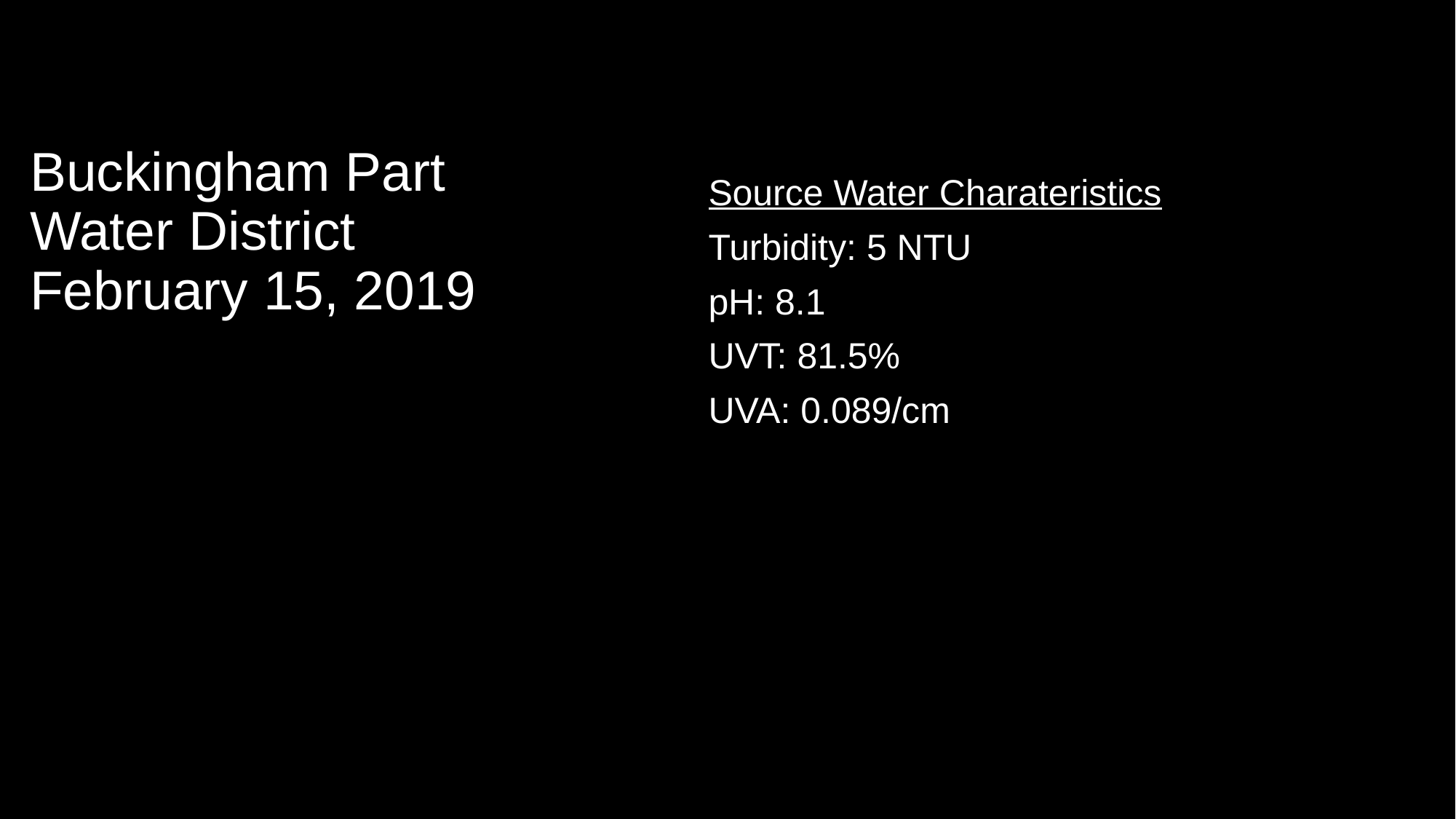

# Buckingham Part Water District February 15, 2019
Source Water Charateristics
Turbidity: 5 NTU
pH: 8.1
UVT: 81.5%
UVA: 0.089/cm